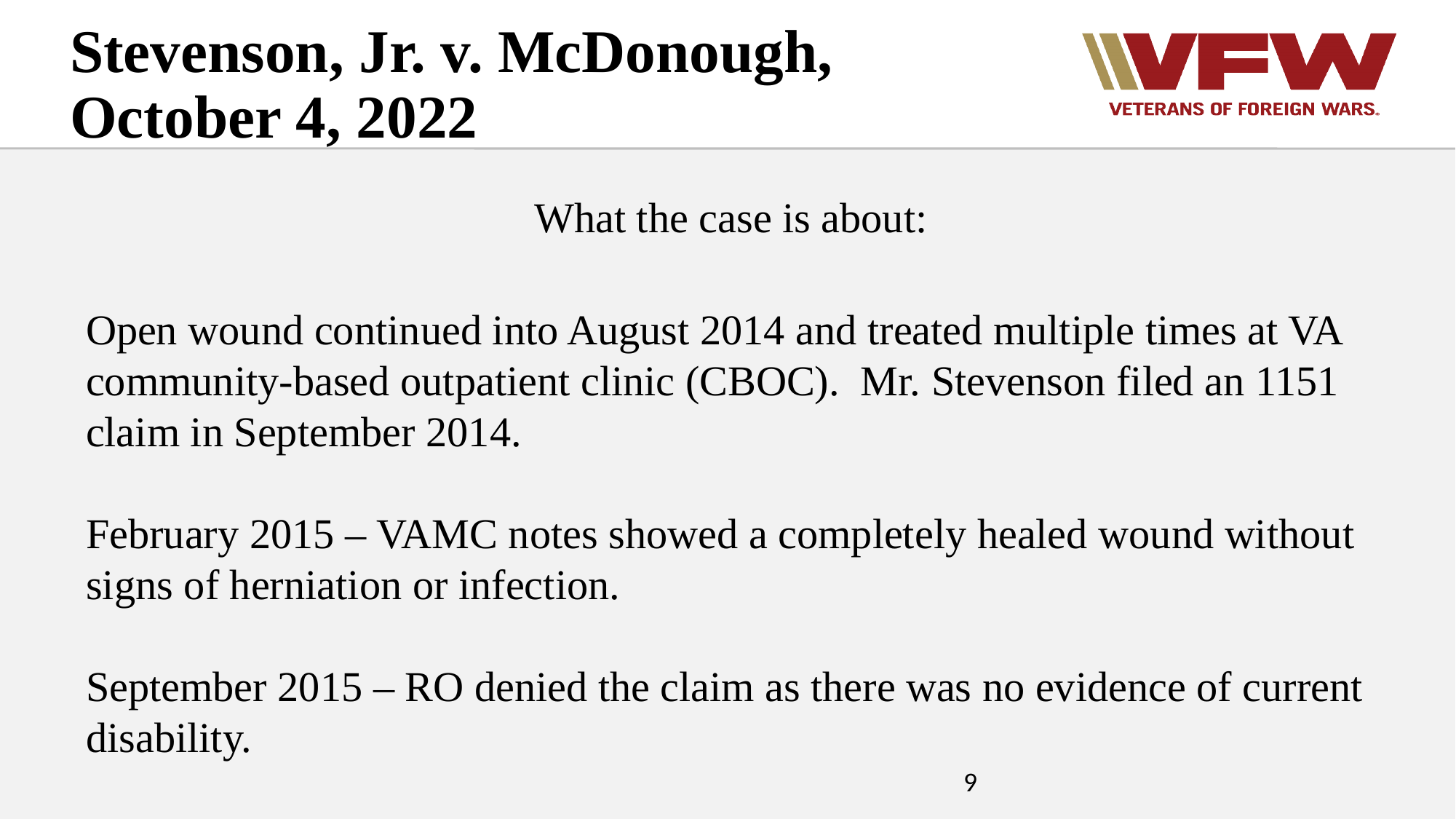

Stevenson, Jr. v. McDonough, October 4, 2022
What the case is about:

Open wound continued into August 2014 and treated multiple times at VA community-based outpatient clinic (CBOC).  Mr. Stevenson filed an 1151 claim in September 2014.

February 2015 – VAMC notes showed a completely healed wound without signs of herniation or infection.

September 2015 – RO denied the claim as there was no evidence of current disability.

9